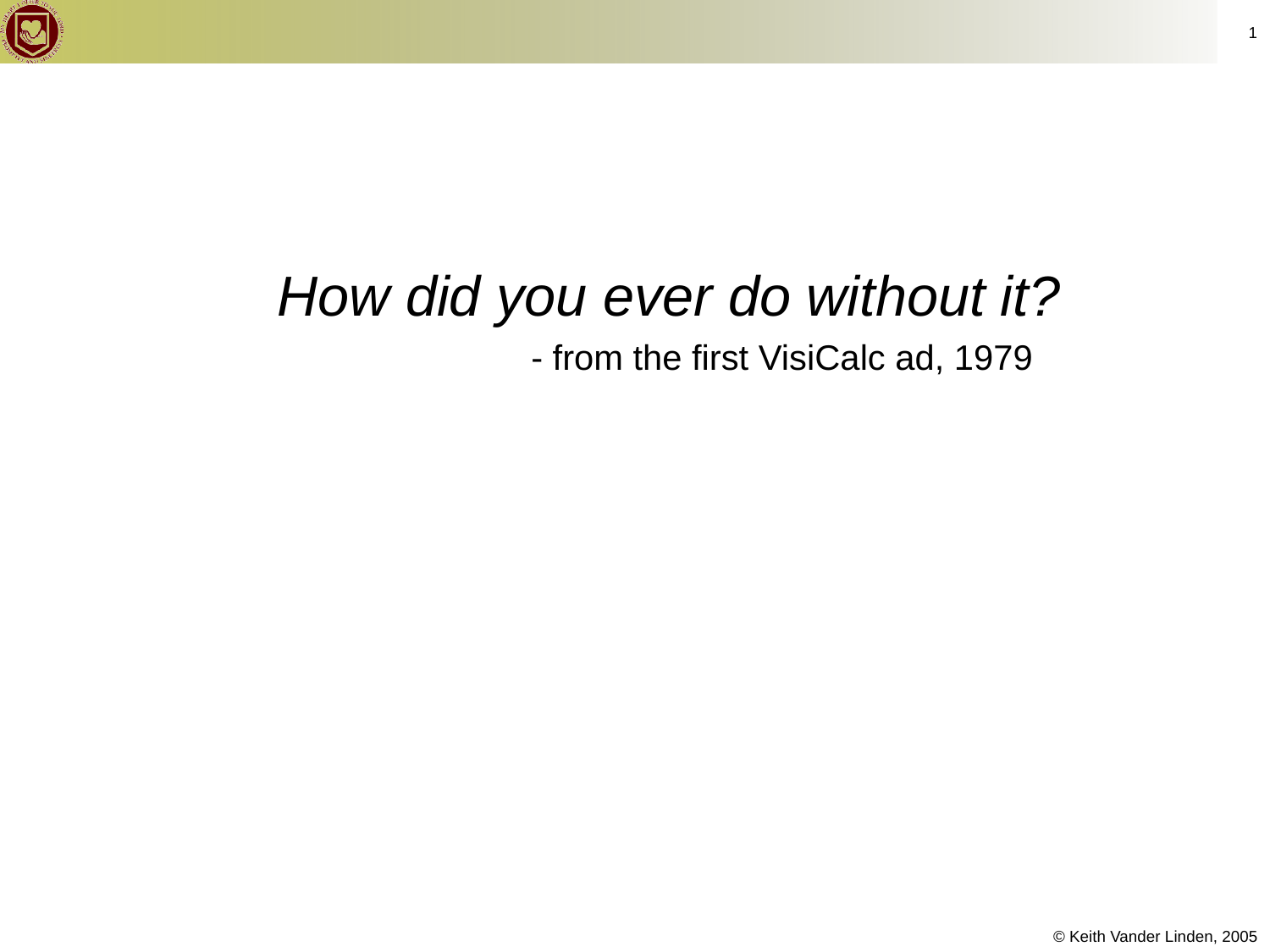

1
How did you ever do without it?
		- from the first VisiCalc ad, 1979